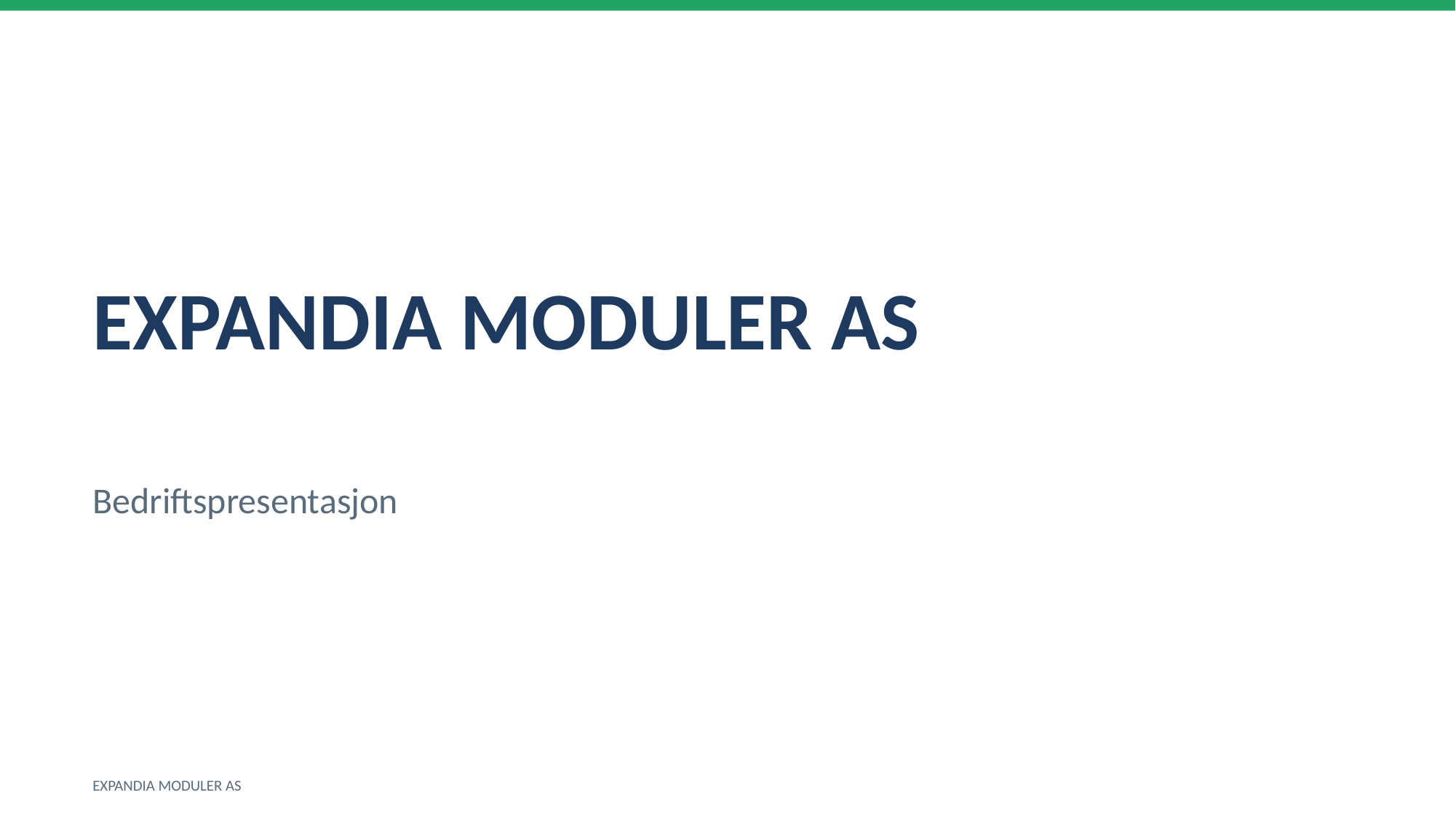

EXPANDIA MODULER AS
Bedriftspresentasjon
EXPANDIA MODULER AS